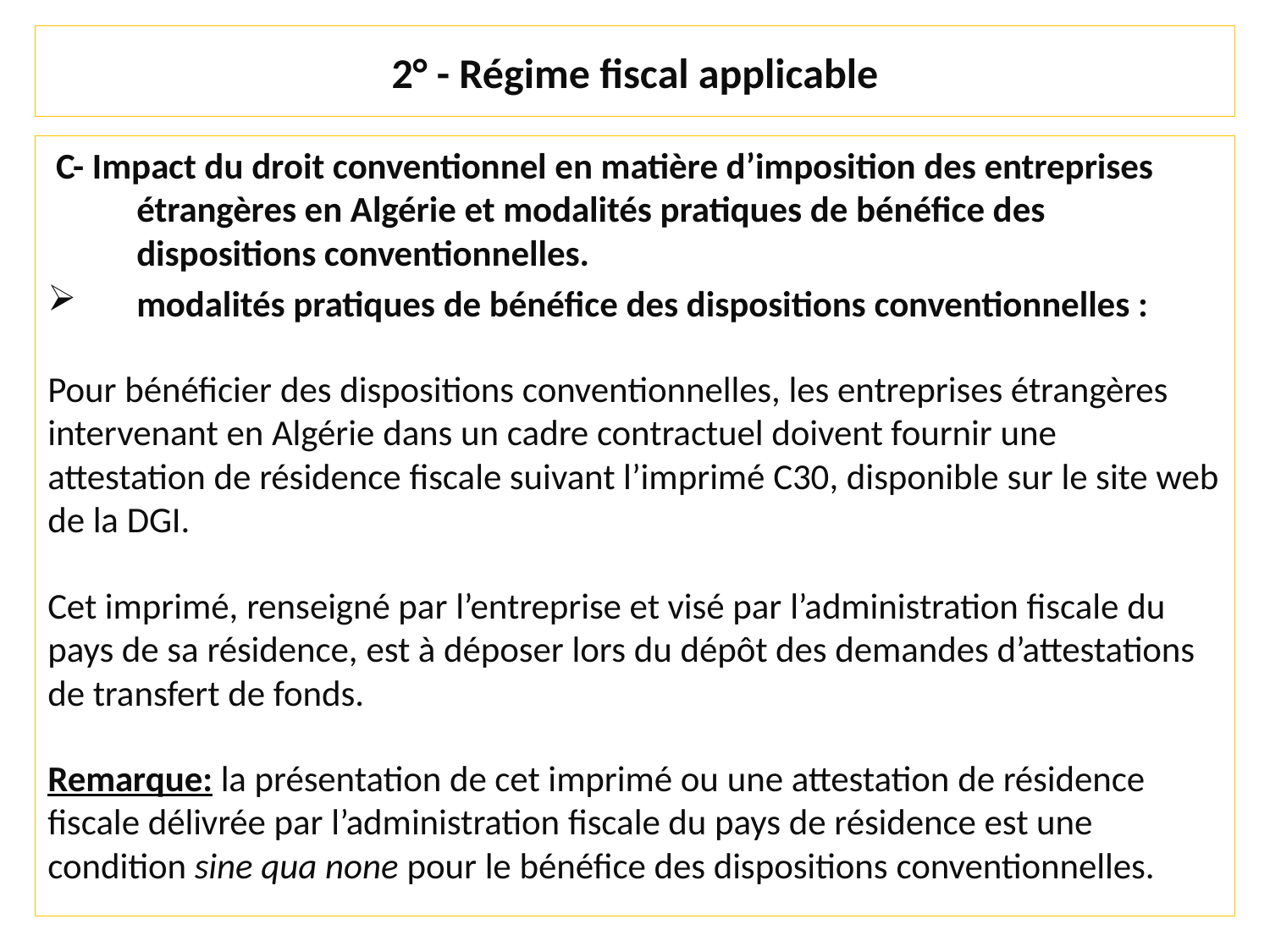

# 2° - Régime fiscal applicable
 C- Impact du droit conventionnel en matière d’imposition des entreprises étrangères en Algérie et modalités pratiques de bénéfice des dispositions conventionnelles.
modalités pratiques de bénéfice des dispositions conventionnelles :

Pour bénéficier des dispositions conventionnelles, les entreprises étrangères intervenant en Algérie dans un cadre contractuel doivent fournir une attestation de résidence fiscale suivant l’imprimé C30, disponible sur le site web de la DGI.

Cet imprimé, renseigné par l’entreprise et visé par l’administration fiscale du pays de sa résidence, est à déposer lors du dépôt des demandes d’attestations de transfert de fonds.

Remarque: la présentation de cet imprimé ou une attestation de résidence fiscale délivrée par l’administration fiscale du pays de résidence est une condition sine qua none pour le bénéfice des dispositions conventionnelles.